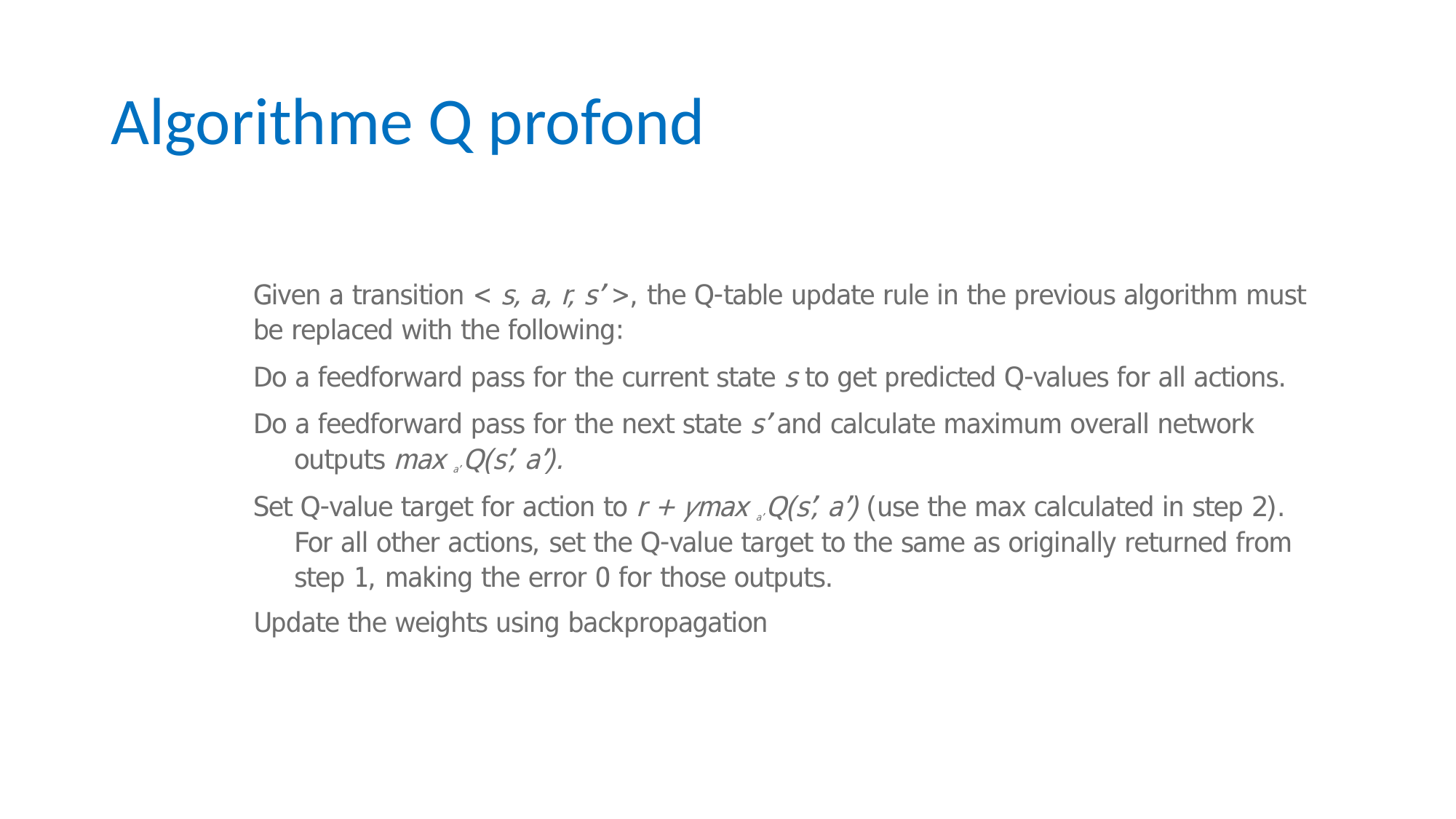

# Algorithme Q profond
Given a transition < s, a, r, s’ >, the Q-table update rule in the previous algorithm must be replaced with the following:
Do a feedforward pass for the current state s to get predicted Q-values for all actions.
Do a feedforward pass for the next state s’ and calculate maximum overall network outputs max a’ Q(s’, a’).
Set Q-value target for action to r + γmax a’ Q(s’, a’) (use the max calculated in step 2). For all other actions, set the Q-value target to the same as originally returned from step 1, making the error 0 for those outputs.
Update the weights using backpropagation